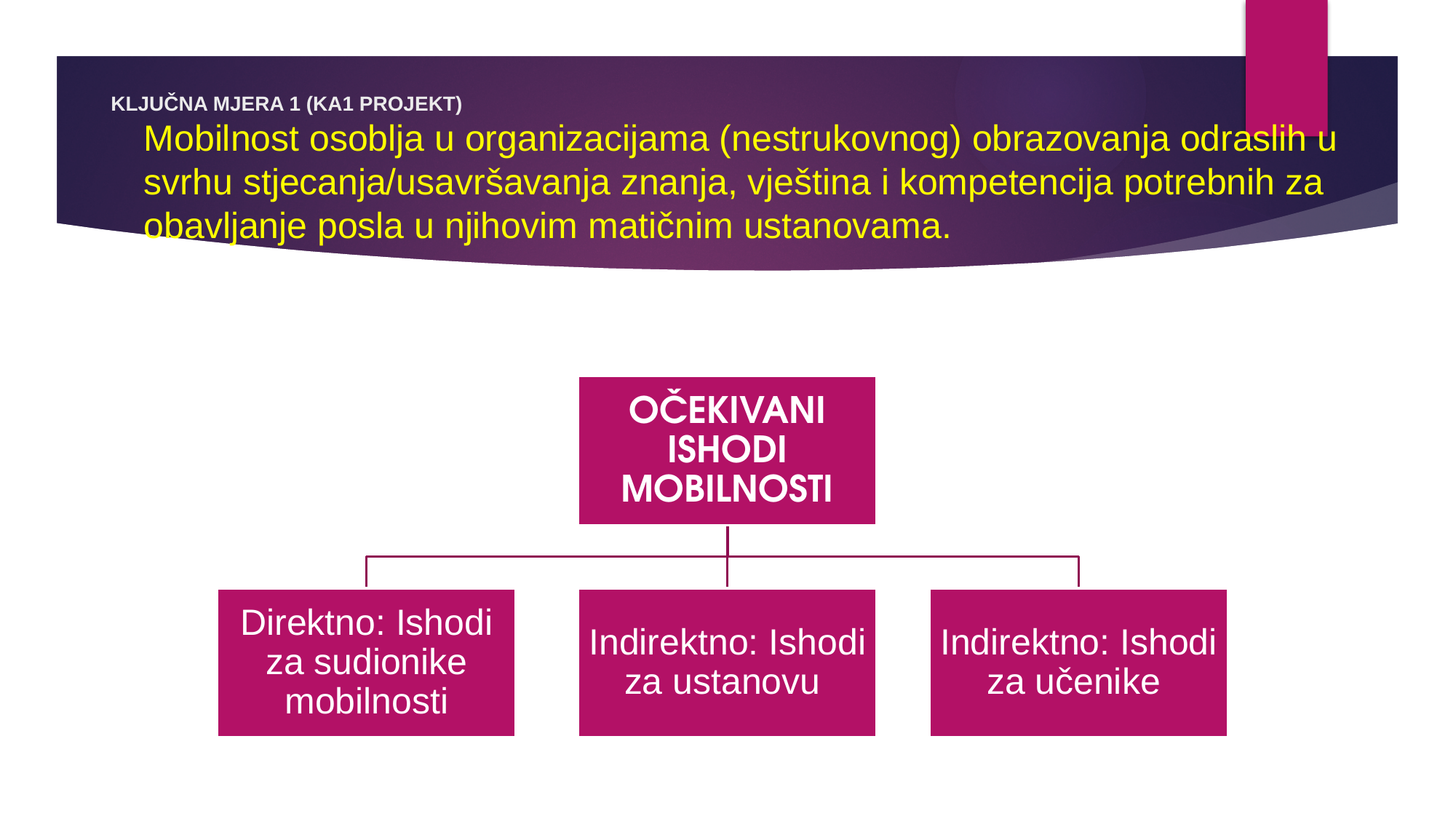

# KLJUČNA MJERA 1 (KA1 PROJEKT)
Mobilnost osoblja u organizacijama (nestrukovnog) obrazovanja odraslih u svrhu stjecanja/usavršavanja znanja, vještina i kompetencija potrebnih za obavljanje posla u njihovim matičnim ustanovama.
OČEKIVANI ISHODI MOBILNOSTI
Direktno: Ishodi za sudionike mobilnosti
Indirektno: Ishodi za ustanovu
Indirektno: Ishodi za učenike